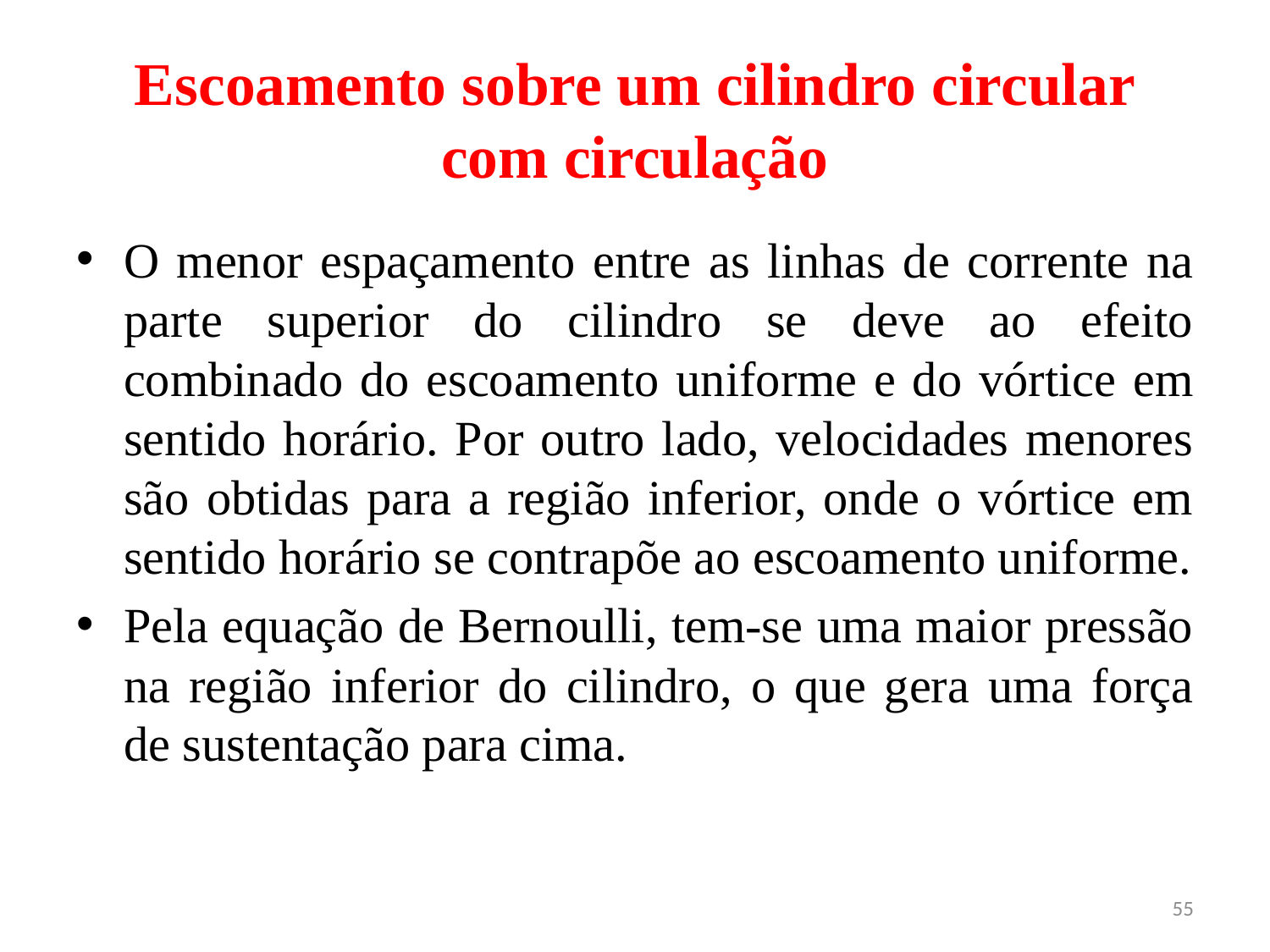

# Escoamento sobre um cilindro circular com circulação
O menor espaçamento entre as linhas de corrente na parte superior do cilindro se deve ao efeito combinado do escoamento uniforme e do vórtice em sentido horário. Por outro lado, velocidades menores são obtidas para a região inferior, onde o vórtice em sentido horário se contrapõe ao escoamento uniforme.
Pela equação de Bernoulli, tem-se uma maior pressão na região inferior do cilindro, o que gera uma força de sustentação para cima.
55